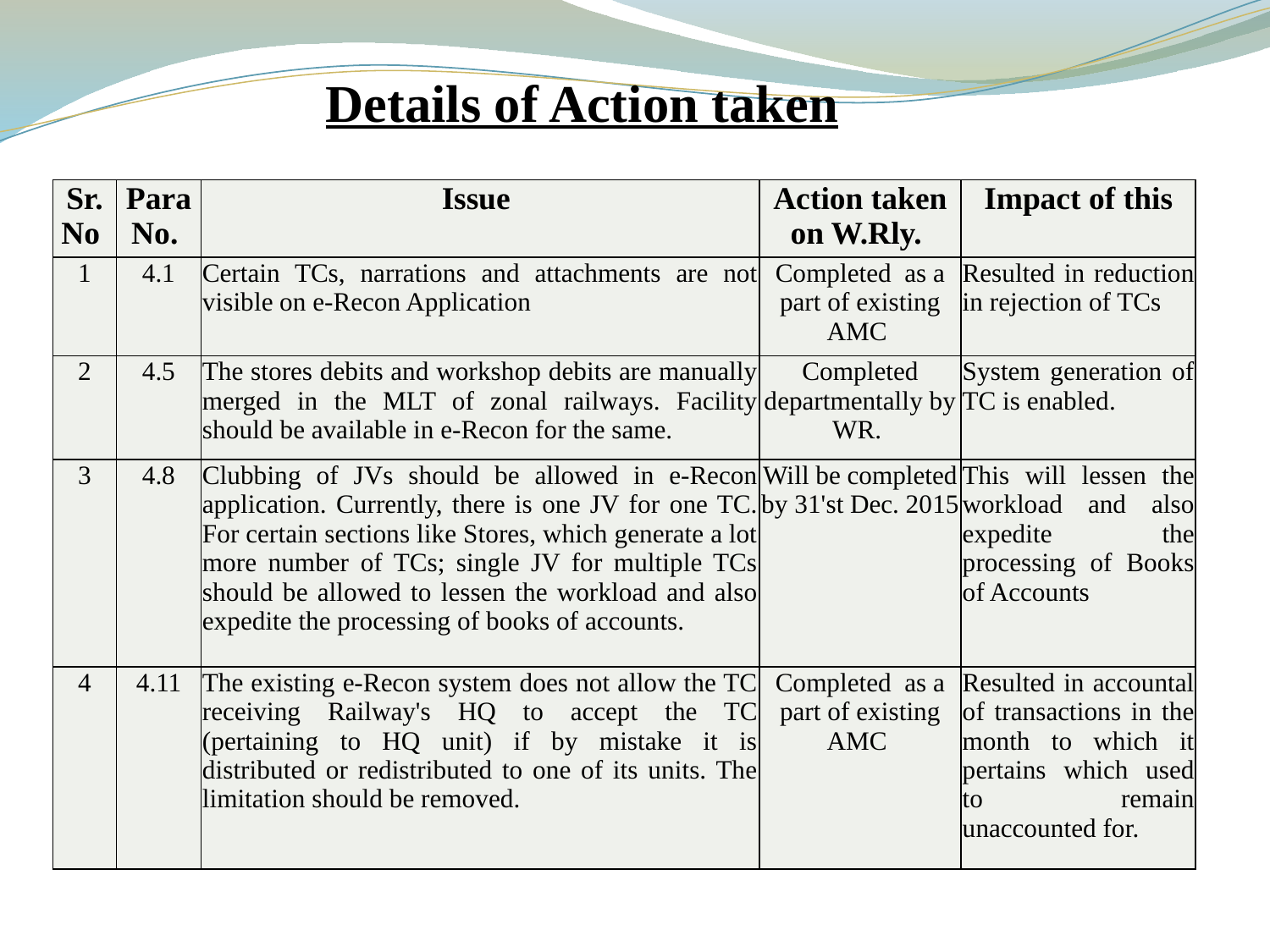

Details of Action taken
| Sr. No | Para No. | Issue | Action taken on W.Rly. | Impact of this |
| --- | --- | --- | --- | --- |
| 1 | 4.1 | Certain TCs, narrations and attachments are not visible on e-Recon Application | Completed as a part of existing AMC | Resulted in reduction in rejection of TCs |
| 2 | 4.5 | The stores debits and workshop debits are manually merged in the MLT of zonal railways. Facility should be available in e-Recon for the same. | Completed departmentally by WR. | System generation of TC is enabled. |
| 3 | 4.8 | Clubbing of JVs should be allowed in e-Recon application. Currently, there is one JV for one TC. For certain sections like Stores, which generate a lot more number of TCs; single JV for multiple TCs should be allowed to lessen the workload and also expedite the processing of books of accounts. | Will be completed by 31'st Dec. 2015 | This will lessen the workload and also expedite the processing of Books of Accounts |
| 4 | 4.11 | The existing e-Recon system does not allow the TC receiving Railway's HQ to accept the TC (pertaining to HQ unit) if by mistake it is distributed or redistributed to one of its units. The limitation should be removed. | Completed as a part of existing AMC | Resulted in accountal of transactions in the month to which it pertains which used to remain unaccounted for. |